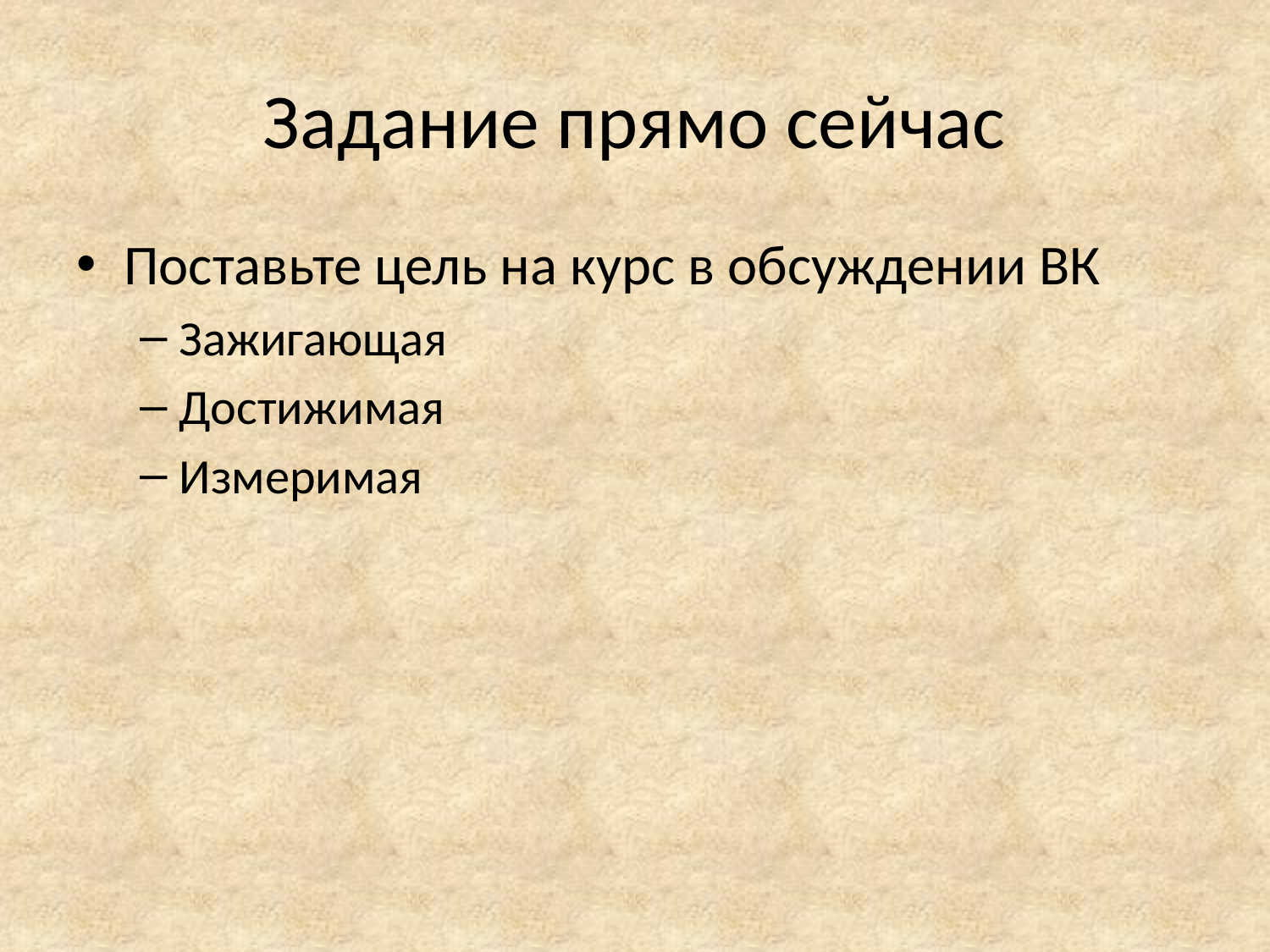

# Задание прямо сейчас
Поставьте цель на курс в обсуждении ВК
Зажигающая
Достижимая
Измеримая